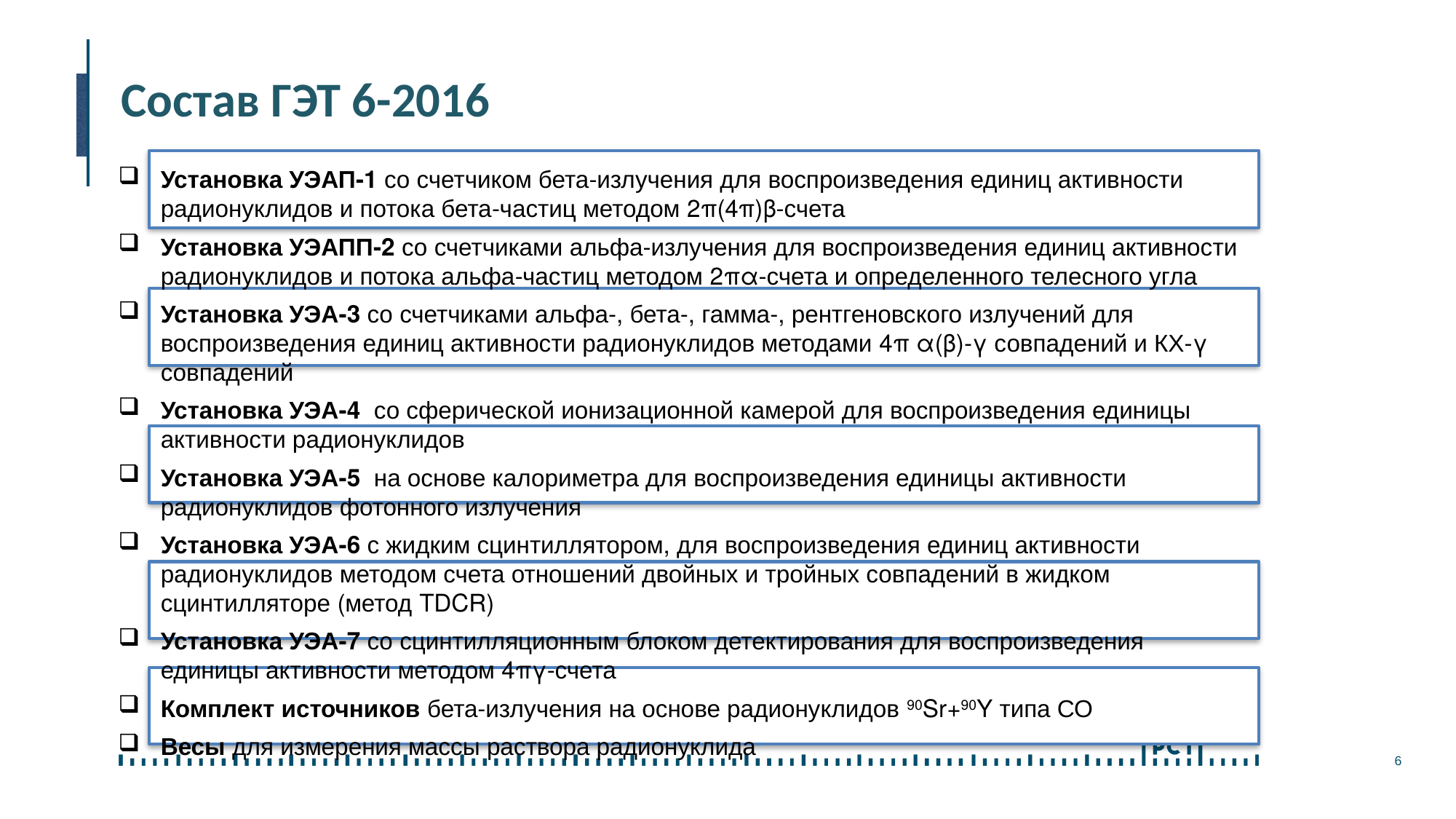

# Состав ГЭТ 6-2016

Установка УЭАП-1 со счетчиком бета-излучения для воспроизведения единиц активности радионуклидов и потока бета-частиц методом 2π(4π)β-счета
Установка УЭАПП-2 со счетчиками альфа-излучения для воспроизведения единиц активности радионуклидов и потока альфа-частиц методом 2πα-счета и определенного телесного угла
Установка УЭА-3 со счетчиками альфа-, бета-, гамма-, рентгеновского излучений для воспроизведения единиц активности радионуклидов методами 4π α(β)-γ совпадений и КХ-γ совпадений
Установка УЭА-4  со сферической ионизационной камерой для воспроизведения единицы активности радионуклидов
Установка УЭА-5  на основе калориметра для воспроизведения единицы активности радионуклидов фотонного излучения
Установка УЭА-6 с жидким сцинтиллятором, для воспроизведения единиц активности радионуклидов методом счета отношений двойных и тройных совпадений в жидком сцинтилляторе (метод TDCR)
Установка УЭА-7 со сцинтилляционным блоком детектирования для воспроизведения единицы активности методом 4πγ-счета
Комплект источников бета-излучения на основе радионуклидов 90Sr+90Y типа СО
Весы для измерения массы раствора радионуклида

6